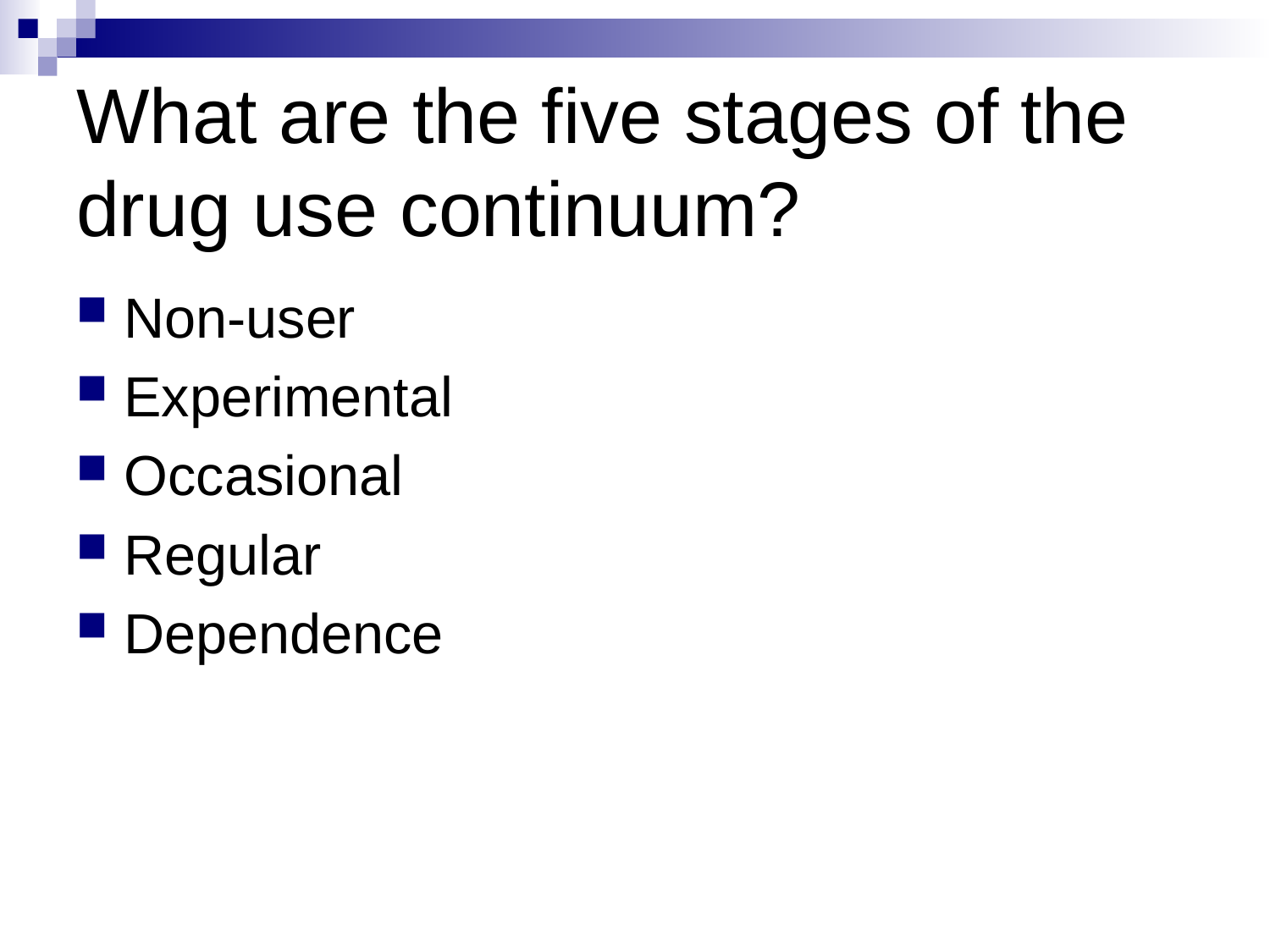

# What are the five stages of the drug use continuum?
Non-user
Experimental
Occasional
Regular
Dependence